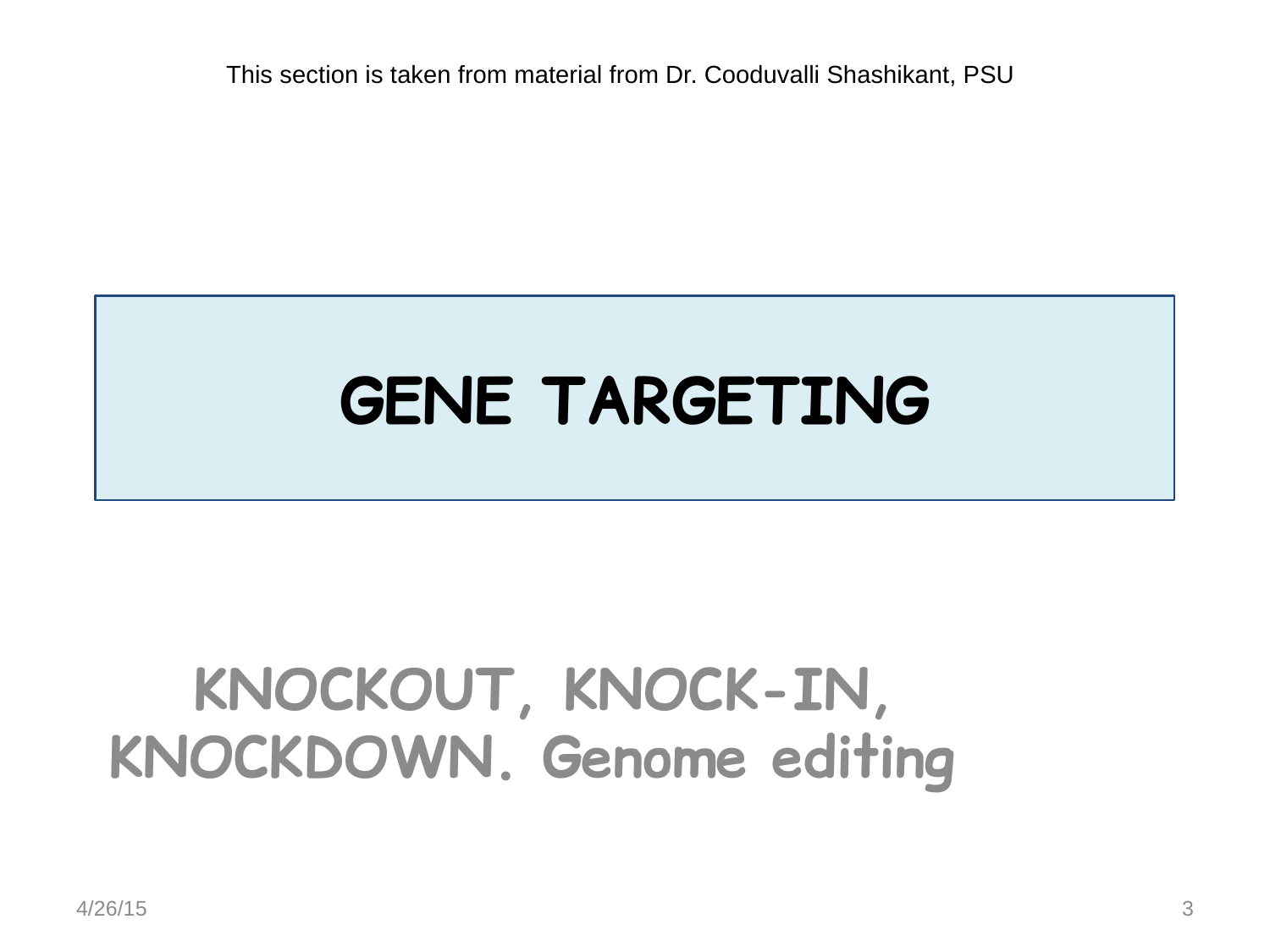

This section is taken from material from Dr. Cooduvalli Shashikant, PSU
# GENE TARGETING
KNOCKOUT, KNOCK-IN, KNOCKDOWN. Genome editing
4/26/15
3